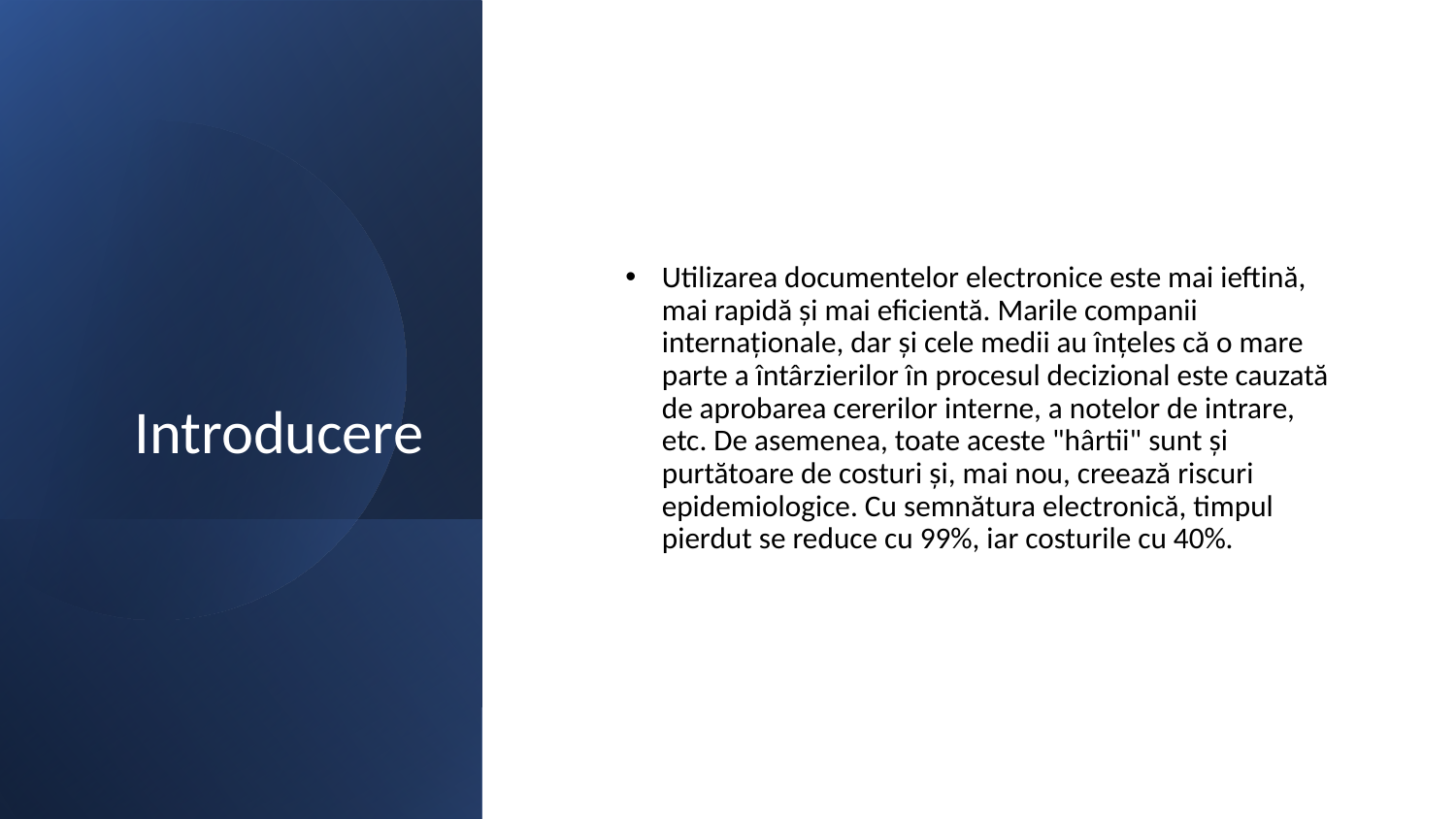

# Introducere
Utilizarea documentelor electronice este mai ieftină, mai rapidă și mai eficientă. Marile companii internaționale, dar și cele medii au înțeles că o mare parte a întârzierilor în procesul decizional este cauzată de aprobarea cererilor interne, a notelor de intrare, etc. De asemenea, toate aceste "hârtii" sunt și purtătoare de costuri și, mai nou, creează riscuri epidemiologice. Cu semnătura electronică, timpul pierdut se reduce cu 99%, iar costurile cu 40%.